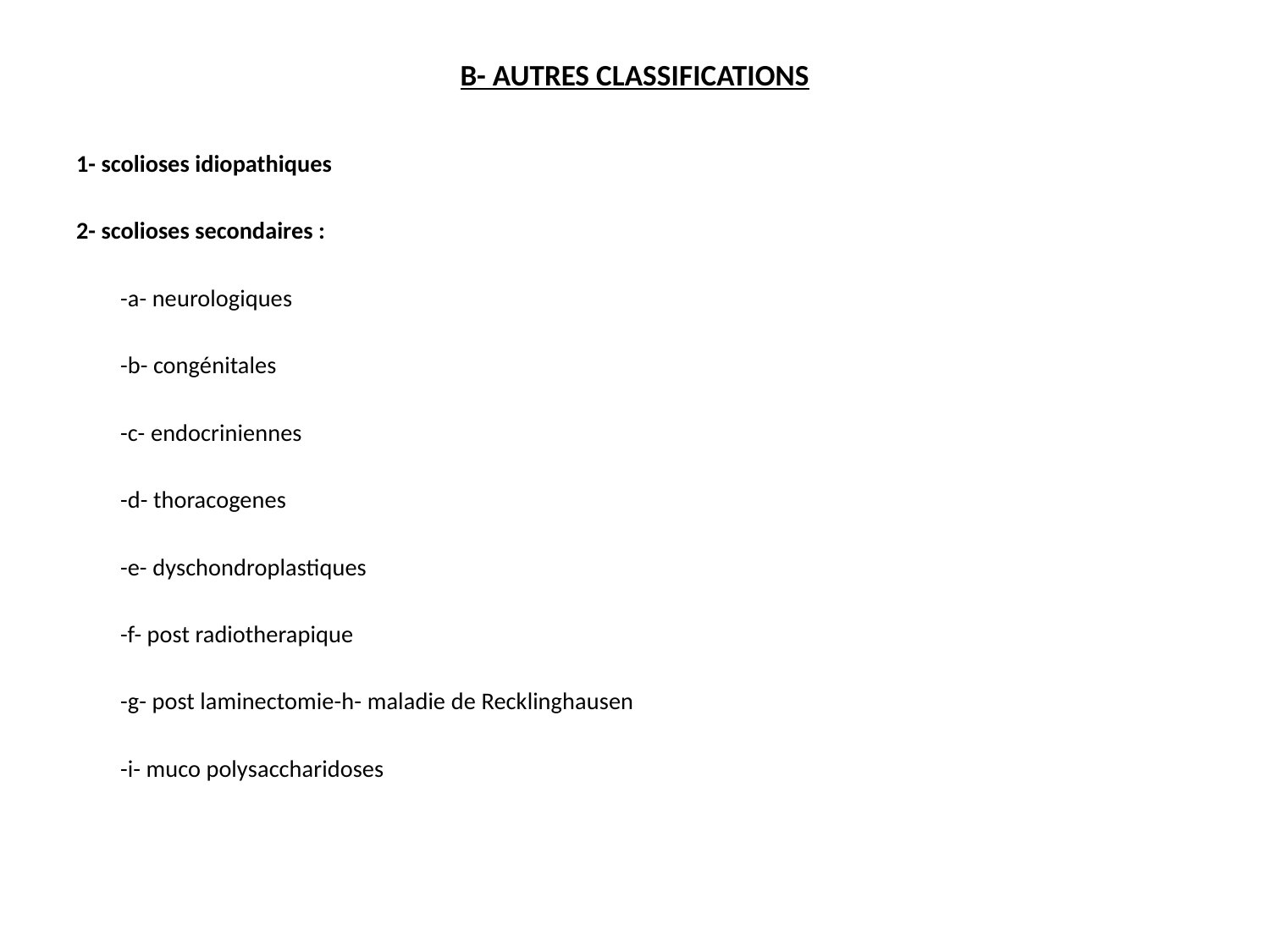

#
B- AUTRES CLASSIFICATIONS

1- scolioses idiopathiques

2- scolioses secondaires :

        -a- neurologiques

        -b- congénitales

        -c- endocriniennes

        -d- thoracogenes

        -e- dyschondroplastiques

        -f- post radiotherapique

        -g- post laminectomie-h- maladie de Recklinghausen

        -i- muco polysaccharidoses